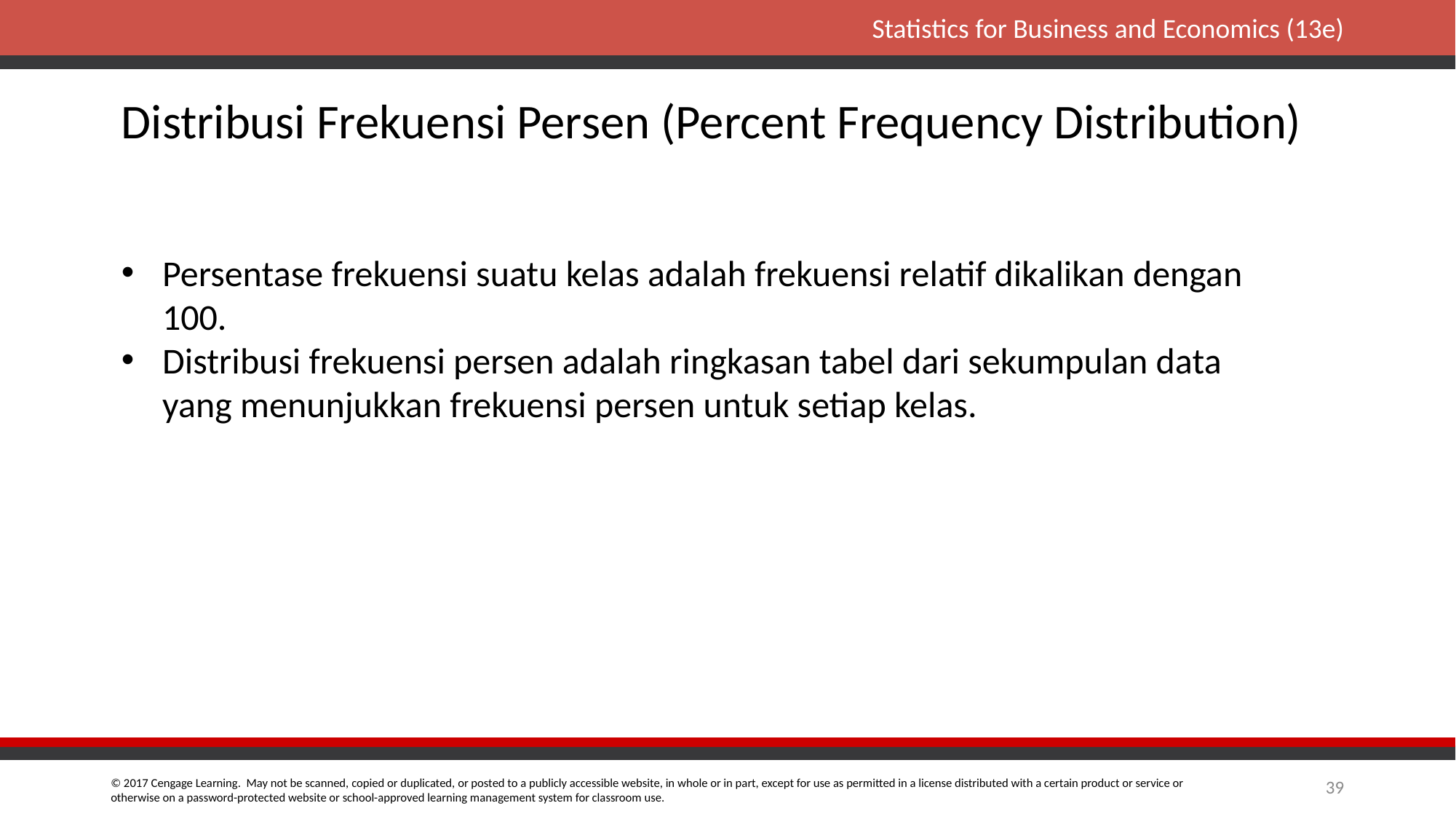

Distribusi Frekuensi Persen (Percent Frequency Distribution)
Persentase frekuensi suatu kelas adalah frekuensi relatif dikalikan dengan 100.
Distribusi frekuensi persen adalah ringkasan tabel dari sekumpulan data yang menunjukkan frekuensi persen untuk setiap kelas.

39